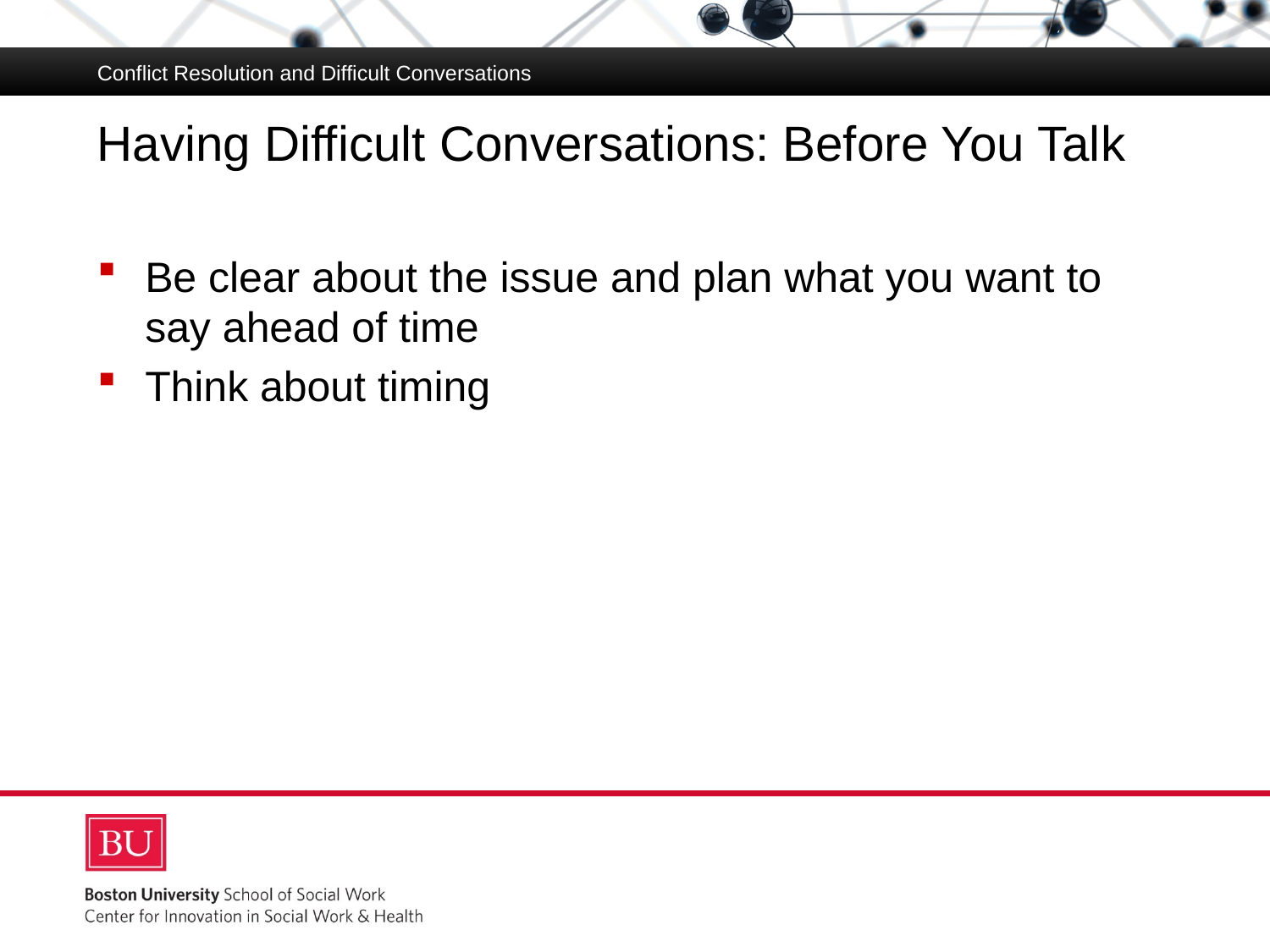

Conflict Resolution and Difficult Conversations
# Having Difficult Conversations: Before You Talk
Be clear about the issue and plan what you want to say ahead of time
Think about timing